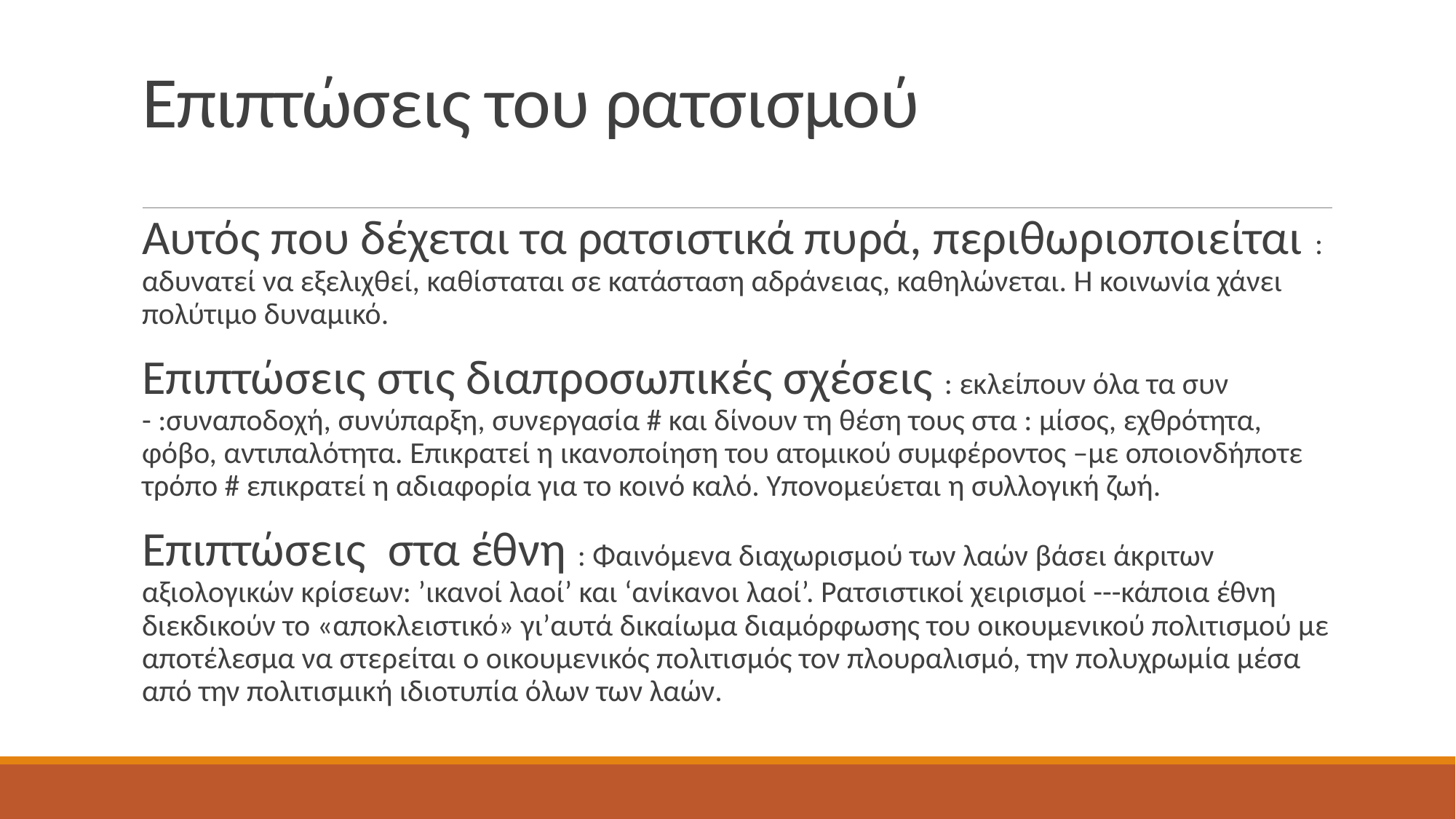

# Επιπτώσεις του ρατσισμού
Αυτός που δέχεται τα ρατσιστικά πυρά, περιθωριοποιείται : αδυνατεί να εξελιχθεί, καθίσταται σε κατάσταση αδράνειας, καθηλώνεται. Η κοινωνία χάνει πολύτιμο δυναμικό.
Επιπτώσεις στις διαπροσωπικές σχέσεις : εκλείπουν όλα τα συν - :συναποδοχή, συνύπαρξη, συνεργασία # και δίνουν τη θέση τους στα : μίσος, εχθρότητα, φόβο, αντιπαλότητα. Επικρατεί η ικανοποίηση του ατομικού συμφέροντος –με οποιονδήποτε τρόπο # επικρατεί η αδιαφορία για το κοινό καλό. Υπονομεύεται η συλλογική ζωή.
Επιπτώσεις  στα έθνη : Φαινόμενα διαχωρισμού των λαών βάσει άκριτων αξιολογικών κρίσεων: ’ικανοί λαοί’ και ‘ανίκανοι λαοί’. Ρατσιστικοί χειρισμοί ---κάποια έθνη διεκδικούν το «αποκλειστικό» γι’αυτά δικαίωμα διαμόρφωσης του οικουμενικού πολιτισμού με αποτέλεσμα να στερείται ο οικουμενικός πολιτισμός τον πλουραλισμό, την πολυχρωμία μέσα από την πολιτισμική ιδιοτυπία όλων των λαών.